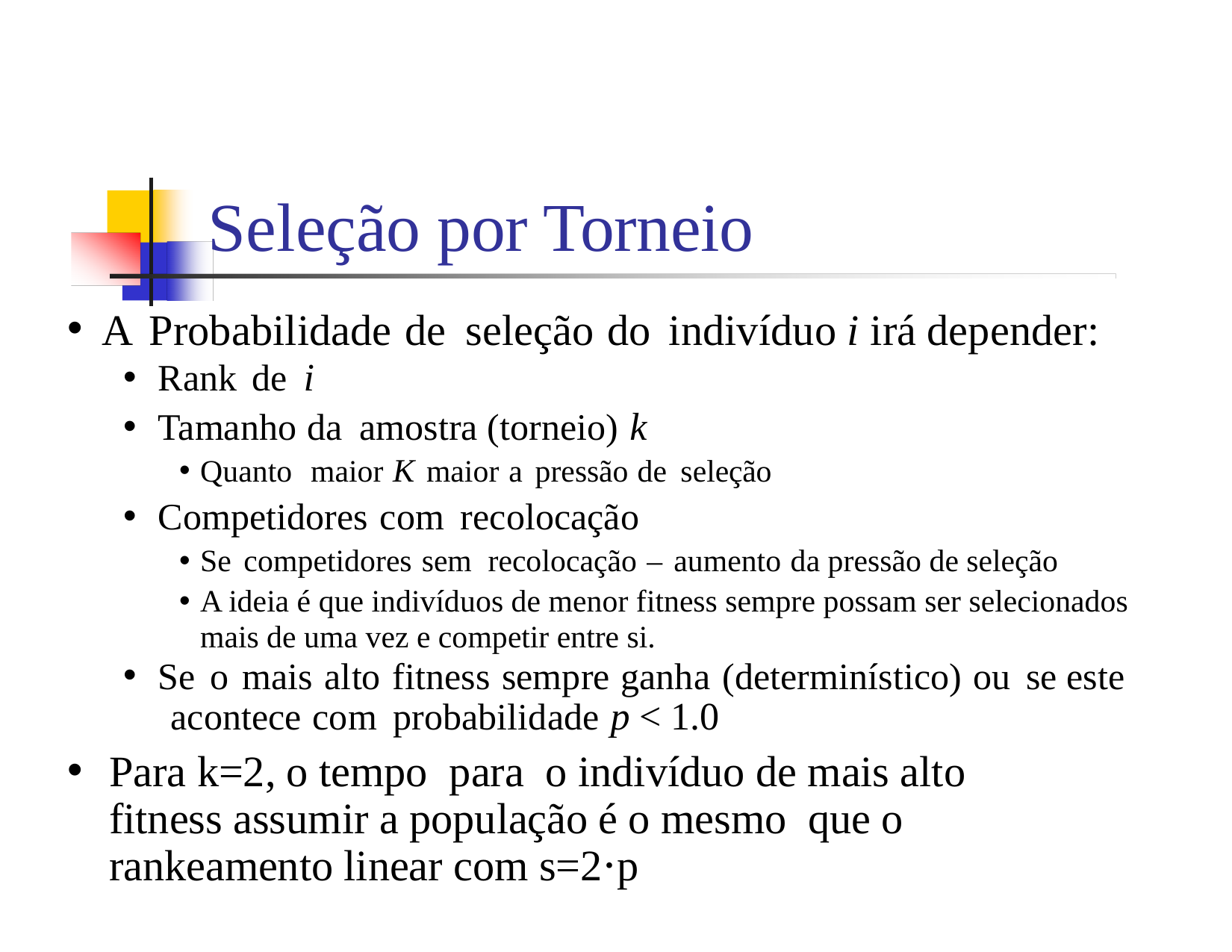

Seleção por Torneio

A Probabilidade de seleção do indivíduo i irá depender:
Rank de i
Tamanho da amostra (torneio) k
Quanto  maior K maior a pressão de seleção
Competidores com recolocação
Se competidores sem  recolocação – aumento da pressão de seleção
A ideia é que indivíduos de menor fitness sempre possam ser selecionados mais de uma vez e competir entre si.

Se o mais alto fitness sempre ganha (determinístico) ou se este  acontece com probabilidade p < 1.0
Para k=2, o tempo  para  o indivíduo de mais alto fitness assumir a população é o mesmo  que o rankeamento linear com s=2⋅p